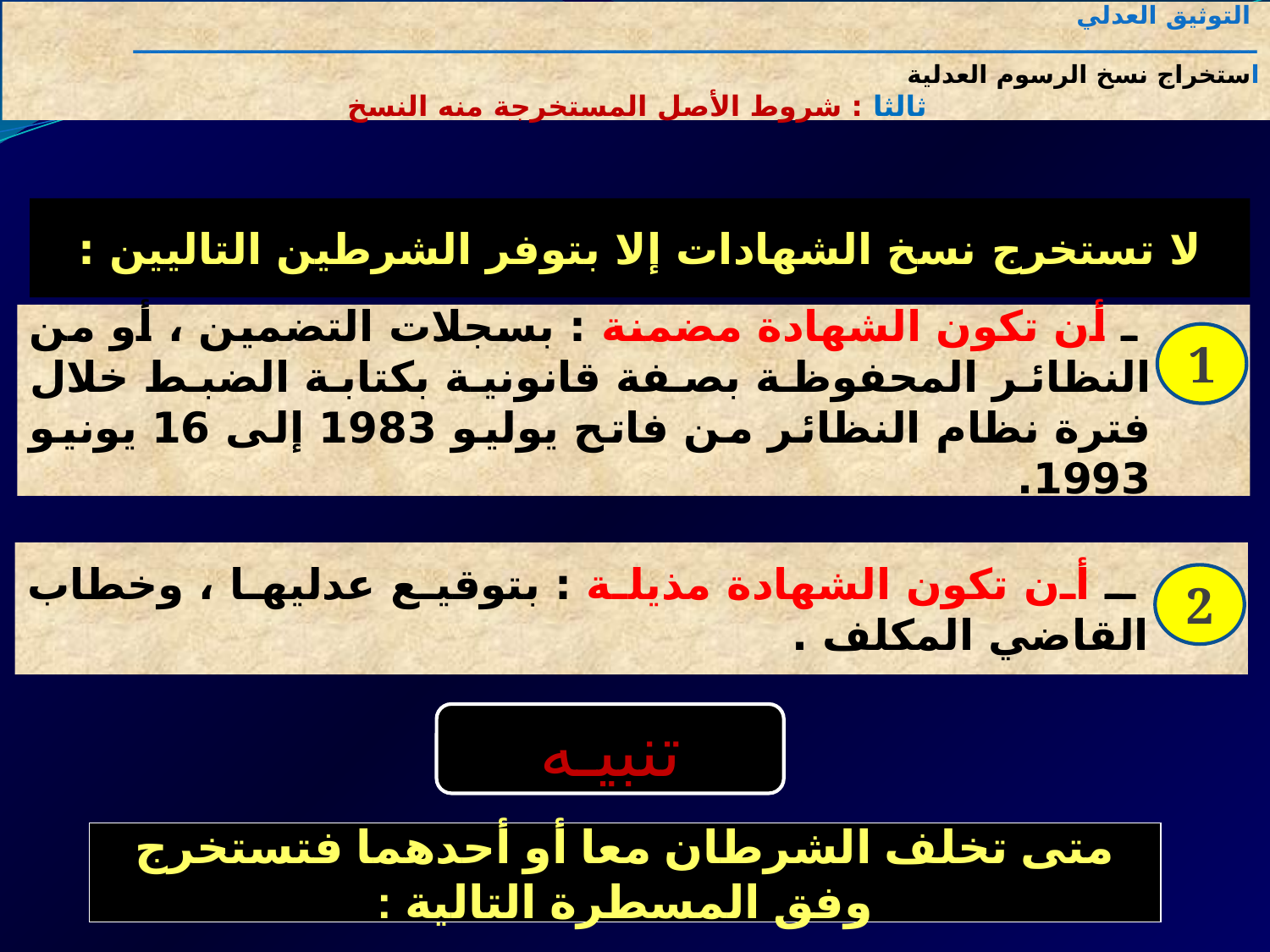

التوثيق العدلي ـــــــــــــــــــــــــــــــــــــــــــــــــــــــــــــــــــــــــــــــــــــــــــــــــــــــــــــــــــــــــــــــــــــ   استخراج نسخ الرسوم العدلية
ثالثا : شروط الأصل المستخرجة منه النسخ
لا تستخرج نسخ الشهادات إلا بتوفر الشرطين التاليين :
ـ أن تكون الشهادة مضمنة : بسجلات التضمين ، أو من النظائر المحفوظة بصفة قانونية بكتابة الضبط خلال فترة نظام النظائر من فاتح يوليو 1983 إلى 16 يونيو 1993.
1
ـ أن تكون الشهادة مذيلة : بتوقيع عدليها ، وخطاب القاضي المكلف .
2
تنبيـه
متى تخلف الشرطان معا أو أحدهما فتستخرج وفق المسطرة التالية :